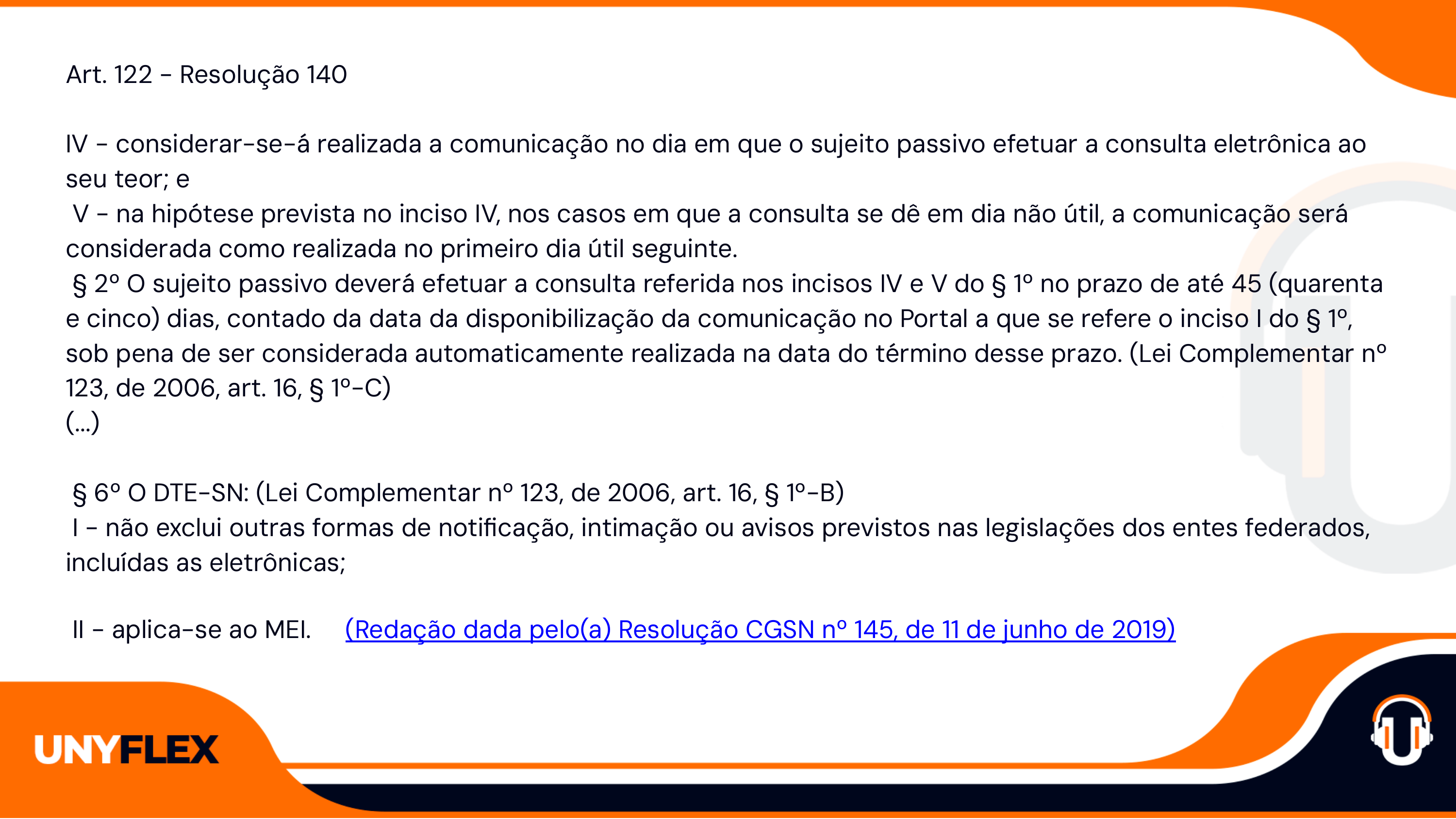

Art. 122 - Resolução 140

IV - considerar-se-á realizada a comunicação no dia em que o sujeito passivo efetuar a consulta eletrônica ao seu teor; e
 V - na hipótese prevista no inciso IV, nos casos em que a consulta se dê em dia não útil, a comunicação será considerada como realizada no primeiro dia útil seguinte.
 § 2º O sujeito passivo deverá efetuar a consulta referida nos incisos IV e V do § 1º no prazo de até 45 (quarenta e cinco) dias, contado da data da disponibilização da comunicação no Portal a que se refere o inciso I do § 1º, sob pena de ser considerada automaticamente realizada na data do término desse prazo. (Lei Complementar nº 123, de 2006, art. 16, § 1º-C)
(...)

 § 6º O DTE-SN: (Lei Complementar nº 123, de 2006, art. 16, § 1º-B)
 I - não exclui outras formas de notificação, intimação ou avisos previstos nas legislações dos entes federados, incluídas as eletrônicas;

 II - aplica-se ao MEI.     (Redação dada pelo(a) Resolução CGSN nº 145, de 11 de junho de 2019)